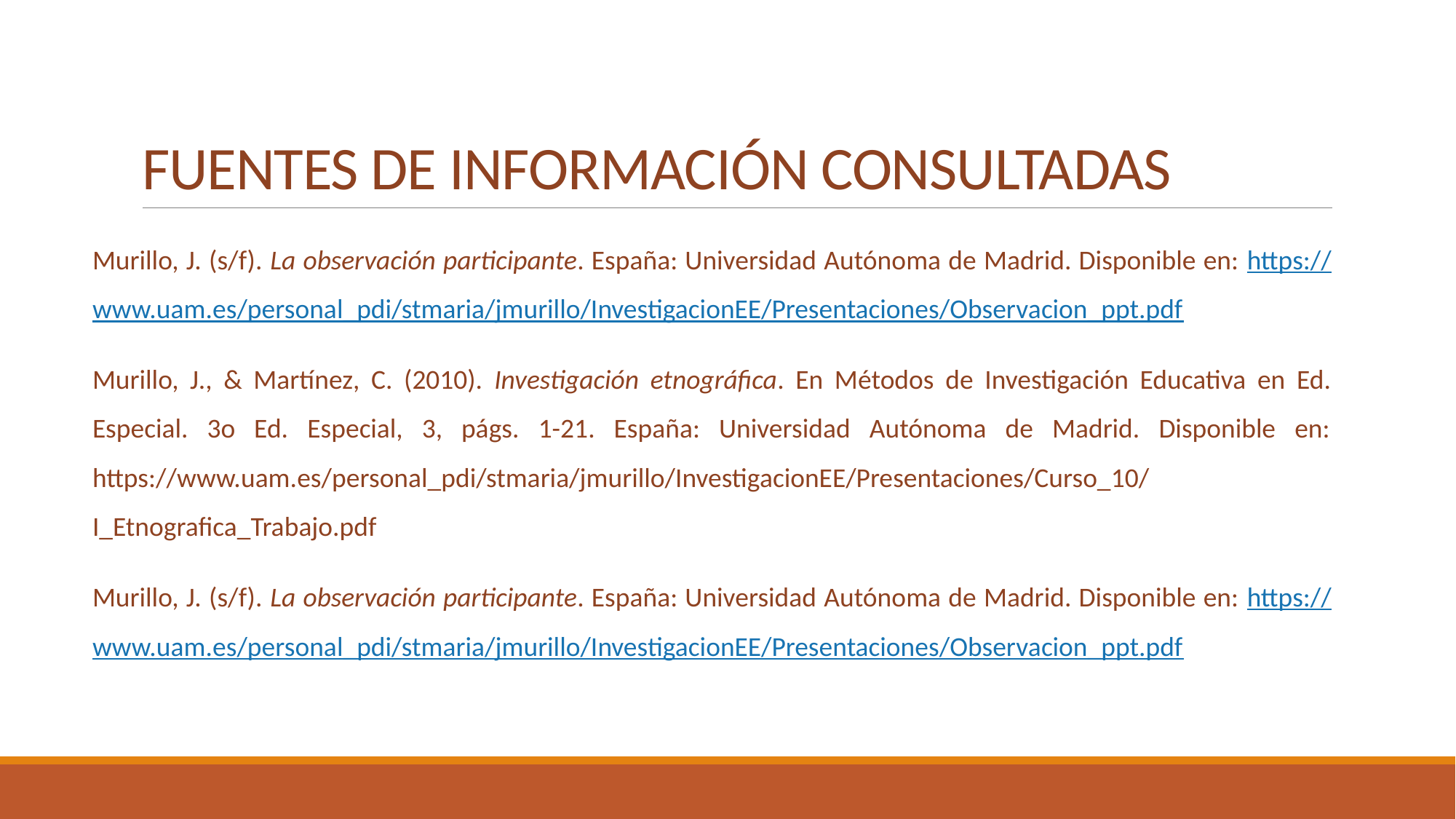

# FUENTES DE INFORMACIÓN CONSULTADAS
Murillo, J. (s/f). La observación participante. España: Universidad Autónoma de Madrid. Disponible en: https://www.uam.es/personal_pdi/stmaria/jmurillo/InvestigacionEE/Presentaciones/Observacion_ppt.pdf
Murillo, J., & Martínez, C. (2010). Investigación etnográfica. En Métodos de Investigación Educativa en Ed. Especial. 3o Ed. Especial, 3, págs. 1-21. España: Universidad Autónoma de Madrid. Disponible en: https://www.uam.es/personal_pdi/stmaria/jmurillo/InvestigacionEE/Presentaciones/Curso_10/I_Etnografica_Trabajo.pdf
Murillo, J. (s/f). La observación participante. España: Universidad Autónoma de Madrid. Disponible en: https://www.uam.es/personal_pdi/stmaria/jmurillo/InvestigacionEE/Presentaciones/Observacion_ppt.pdf